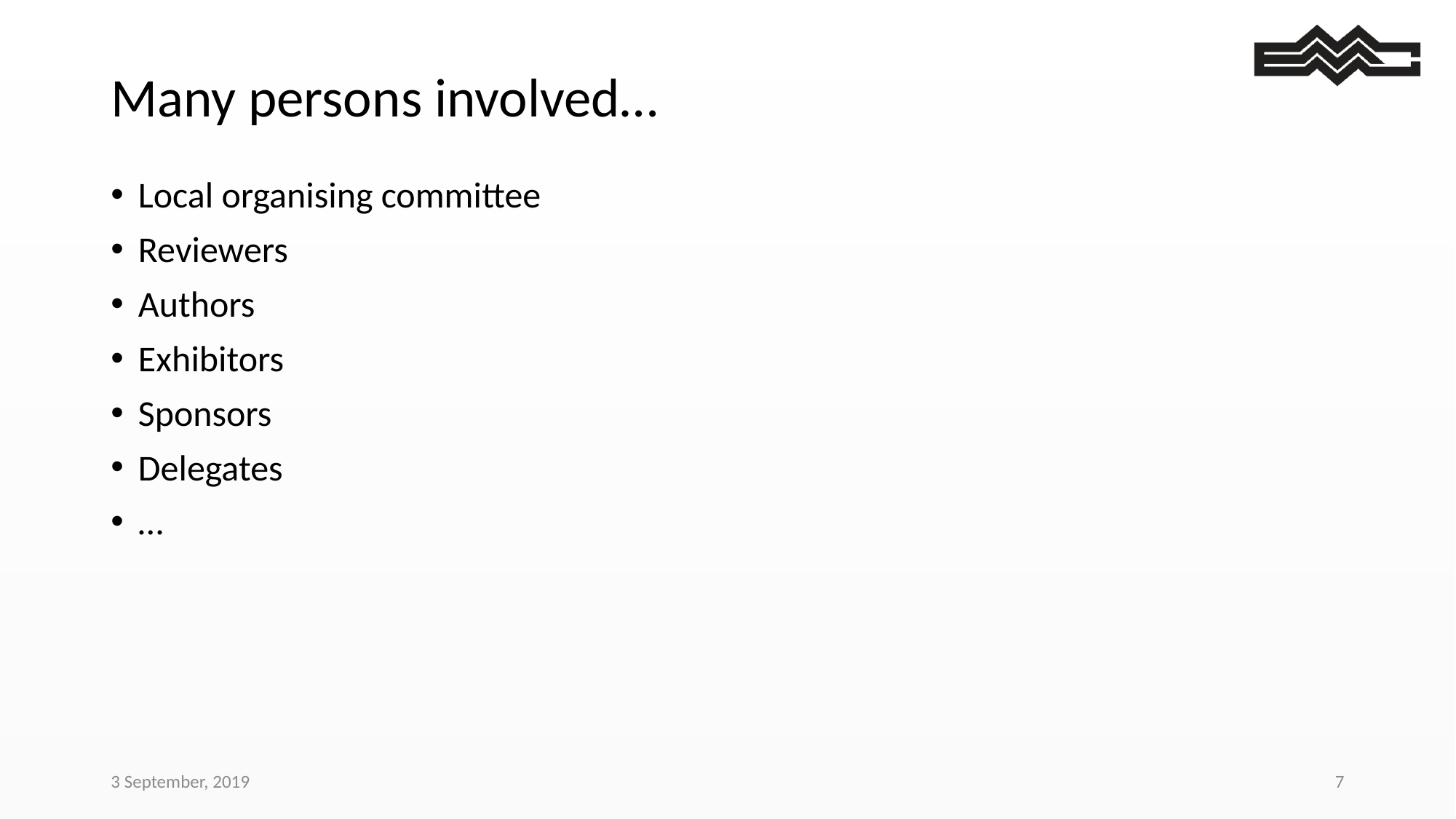

# Many persons involved…
Local organising committee
Reviewers
Authors
Exhibitors
Sponsors
Delegates
…
3 September, 2019
7